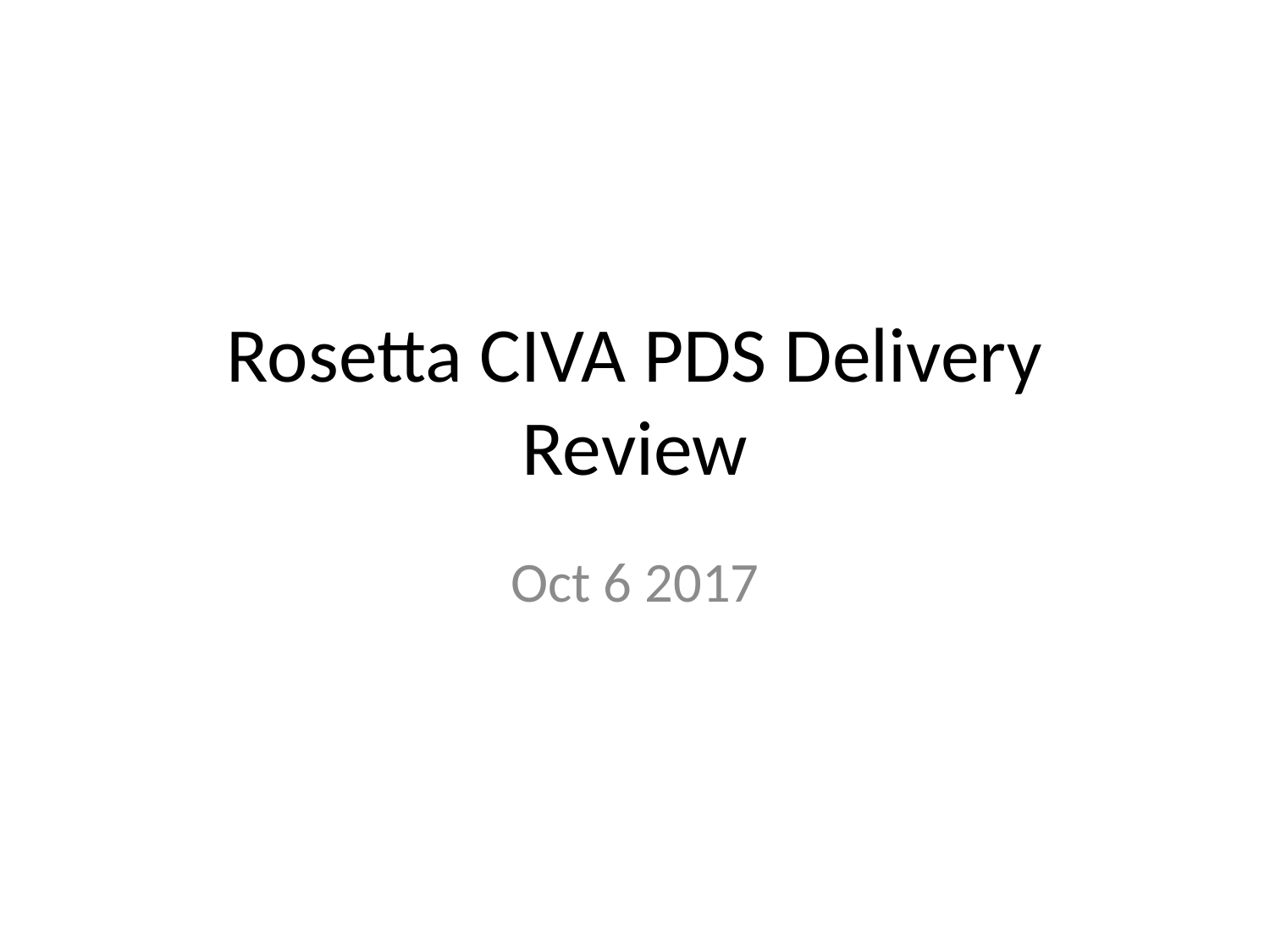

# Rosetta CIVA PDS Delivery Review
Oct 6 2017